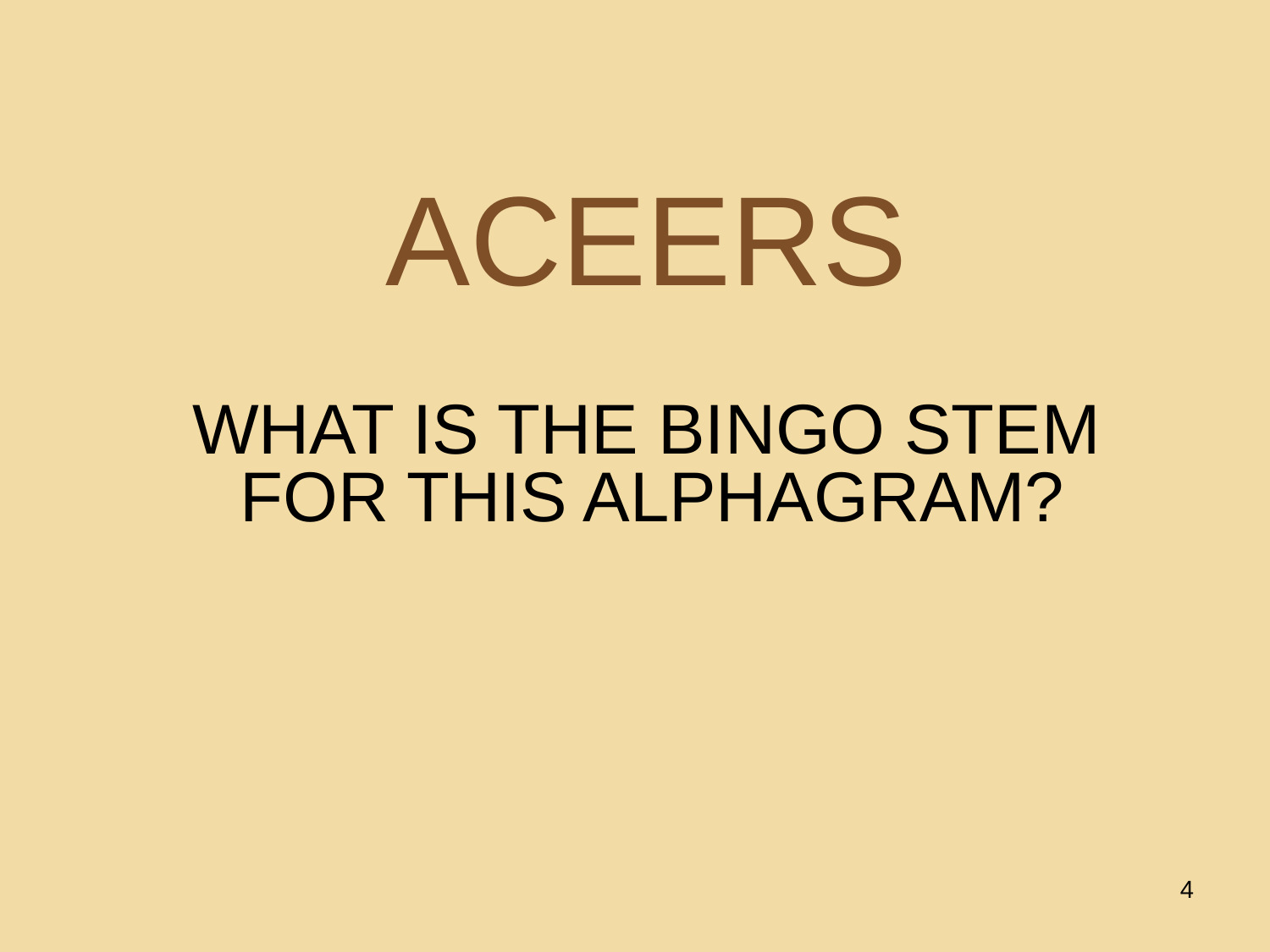

ACEERS
WHAT IS THE BINGO STEM FOR THIS ALPHAGRAM?
4